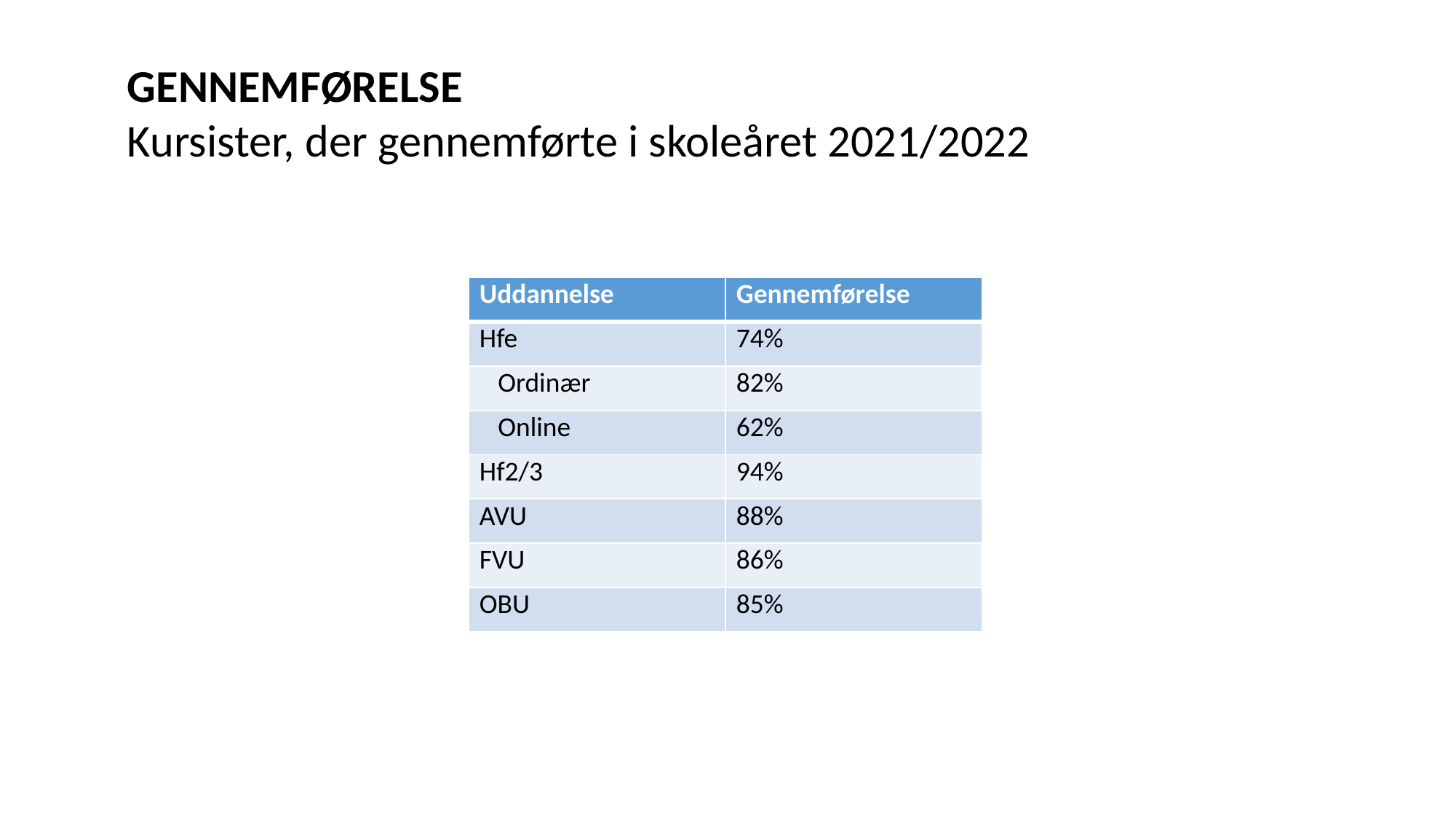

GENNEMFØRELSE
Kursister, der gennemførte i skoleåret 2021/2022
| Uddannelse | Gennemførelse |
| --- | --- |
| Hfe | 74% |
| Ordinær | 82% |
| Online | 62% |
| Hf2/3 | 94% |
| AVU | 88% |
| FVU | 86% |
| OBU | 85% |